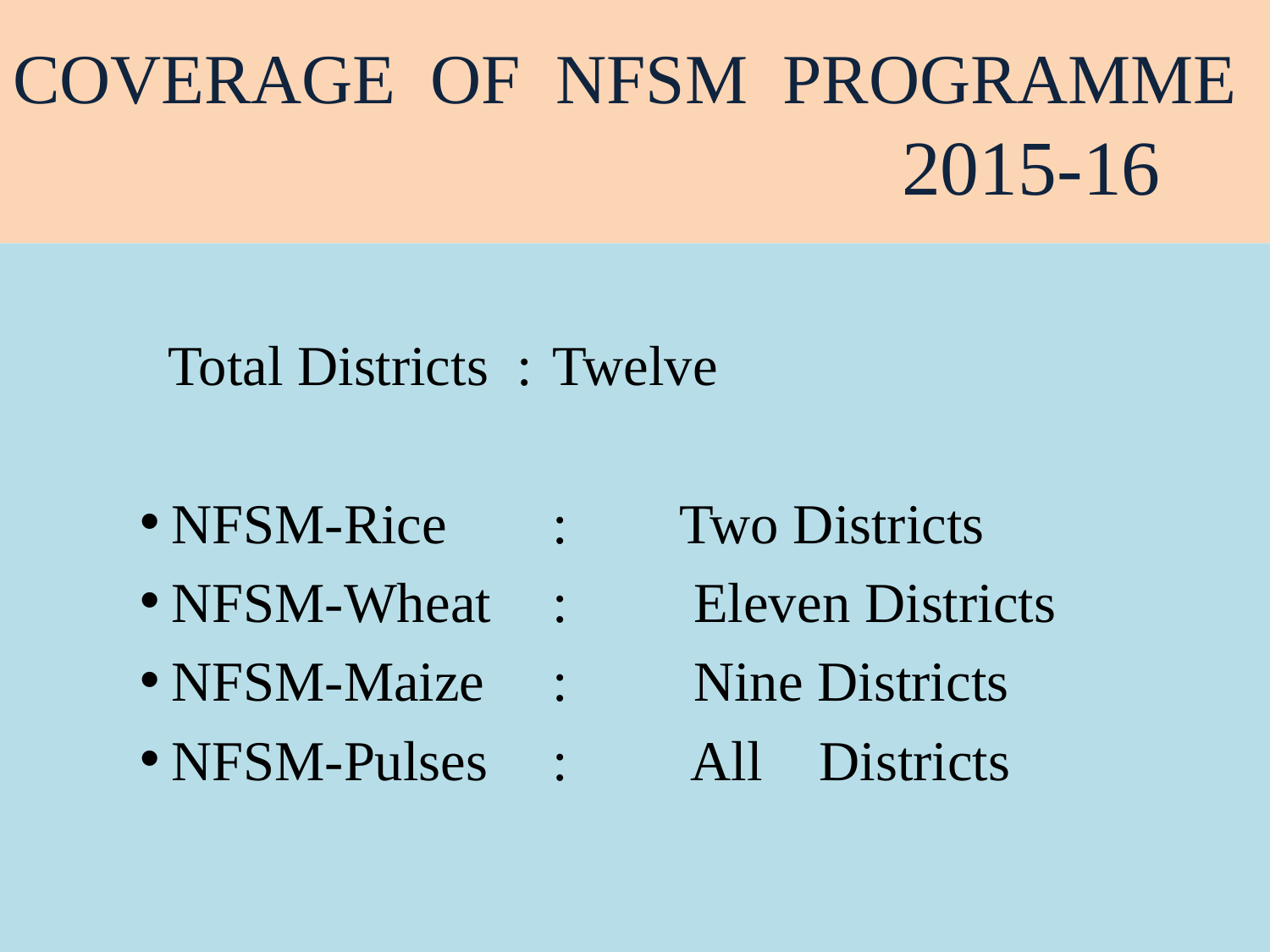

# COVERAGE  OF  NFSM  PROGRAMME  							2015-16

  Total Districts  :	Twelve

NFSM-Rice	:	Two Districts
NFSM-Wheat	:	 Eleven Districts
NFSM-Maize	:	 Nine Districts
NFSM-Pulses	:	 All    Districts